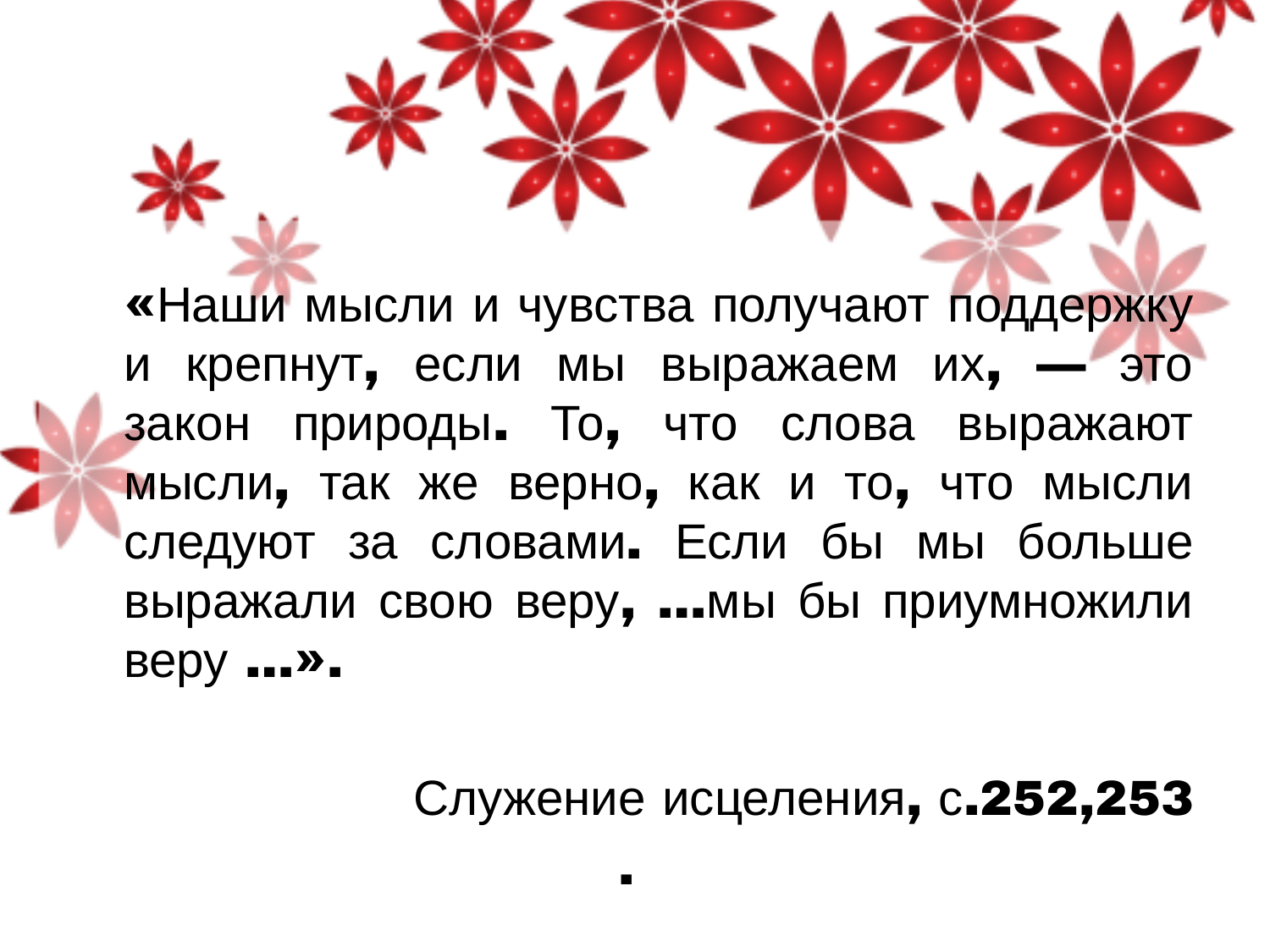

«Наши мысли и чувства получают поддержку и крепнут, если мы выражаем их, — это закон природы. То, что слова выражают мысли, так же верно, как и то, что мысли следуют за словами. Если бы мы больше выражали свою веру, …мы бы приумножили веру …».

Служение исцеления, с.252,253
.